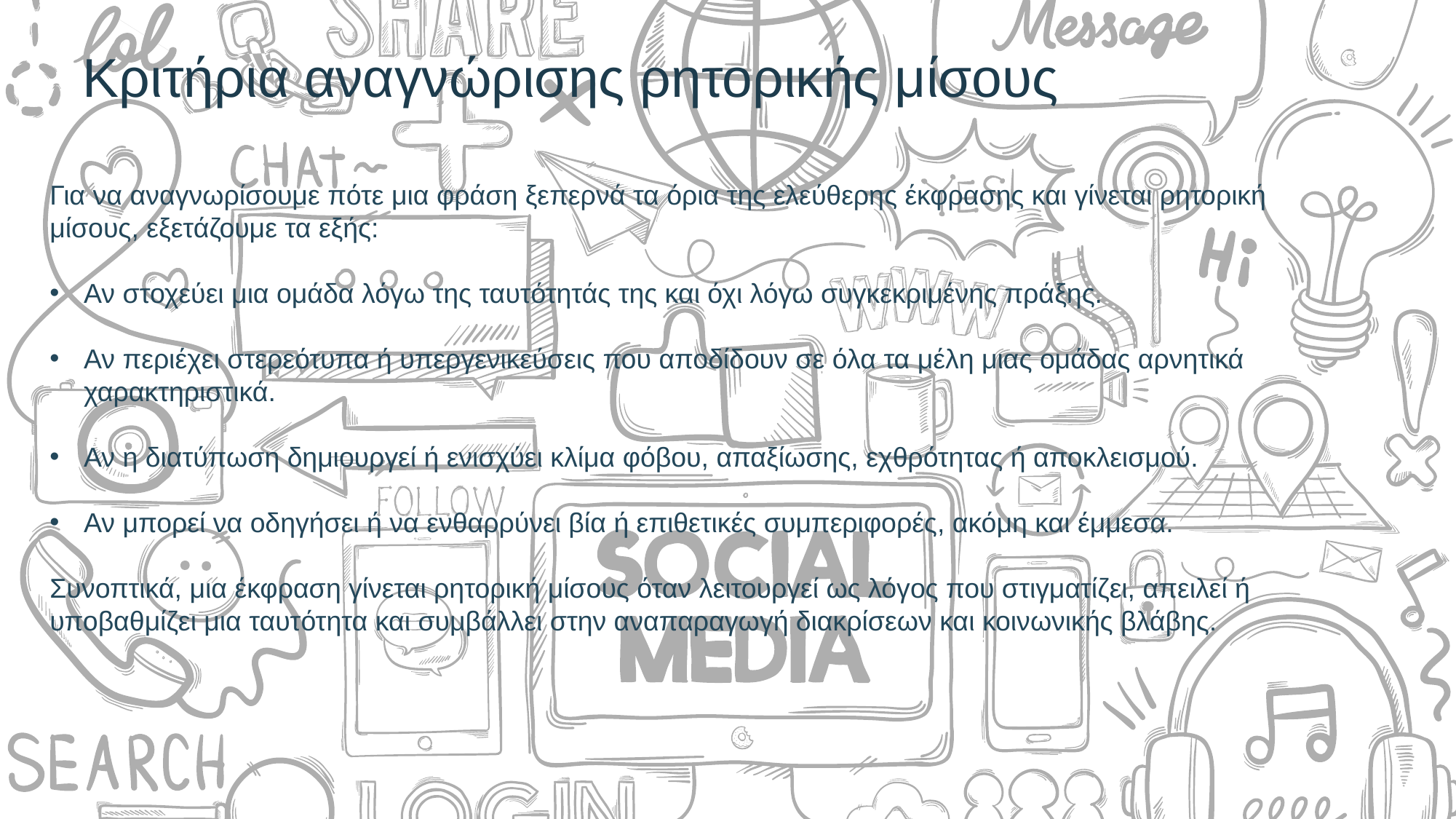

Κριτήρια αναγνώρισης ρητορικής μίσους
Για να αναγνωρίσουμε πότε μια φράση ξεπερνά τα όρια της ελεύθερης έκφρασης και γίνεται ρητορική μίσους, εξετάζουμε τα εξής:

Αν στοχεύει μια ομάδα λόγω της ταυτότητάς της και όχι λόγω συγκεκριμένης πράξης.

Αν περιέχει στερεότυπα ή υπεργενικεύσεις που αποδίδουν σε όλα τα μέλη μιας ομάδας αρνητικά χαρακτηριστικά.

Αν η διατύπωση δημιουργεί ή ενισχύει κλίμα φόβου, απαξίωσης, εχθρότητας ή αποκλεισμού.

Αν μπορεί να οδηγήσει ή να ενθαρρύνει βία ή επιθετικές συμπεριφορές, ακόμη και έμμεσα.

Συνοπτικά, μια έκφραση γίνεται ρητορική μίσους όταν λειτουργεί ως λόγος που στιγματίζει, απειλεί ή υποβαθμίζει μια ταυτότητα και συμβάλλει στην αναπαραγωγή διακρίσεων και κοινωνικής βλάβης.